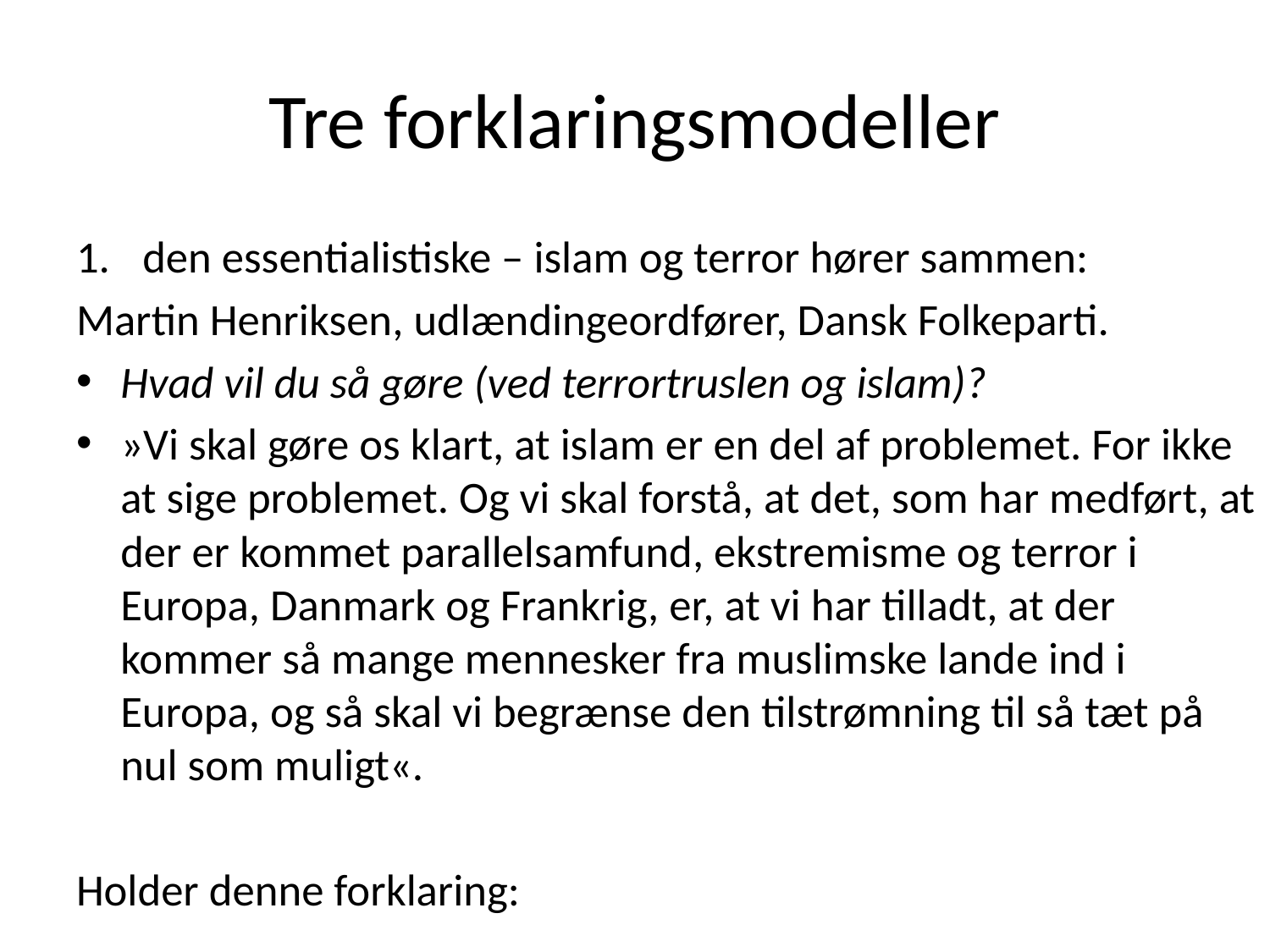

# Tre forklaringsmodeller
den essentialistiske – islam og terror hører sammen:
Martin Henriksen, udlændingeordfører, Dansk Folkeparti.
Hvad vil du så gøre (ved terrortruslen og islam)?
»Vi skal gøre os klart, at islam er en del af problemet. For ikke at sige problemet. Og vi skal forstå, at det, som har medført, at der er kommet parallelsamfund, ekstremisme og terror i Europa, Danmark og Frankrig, er, at vi har tilladt, at der kommer så mange mennesker fra muslimske lande ind i Europa, og så skal vi begrænse den tilstrømning til så tæt på nul som muligt«.

Holder denne forklaring: